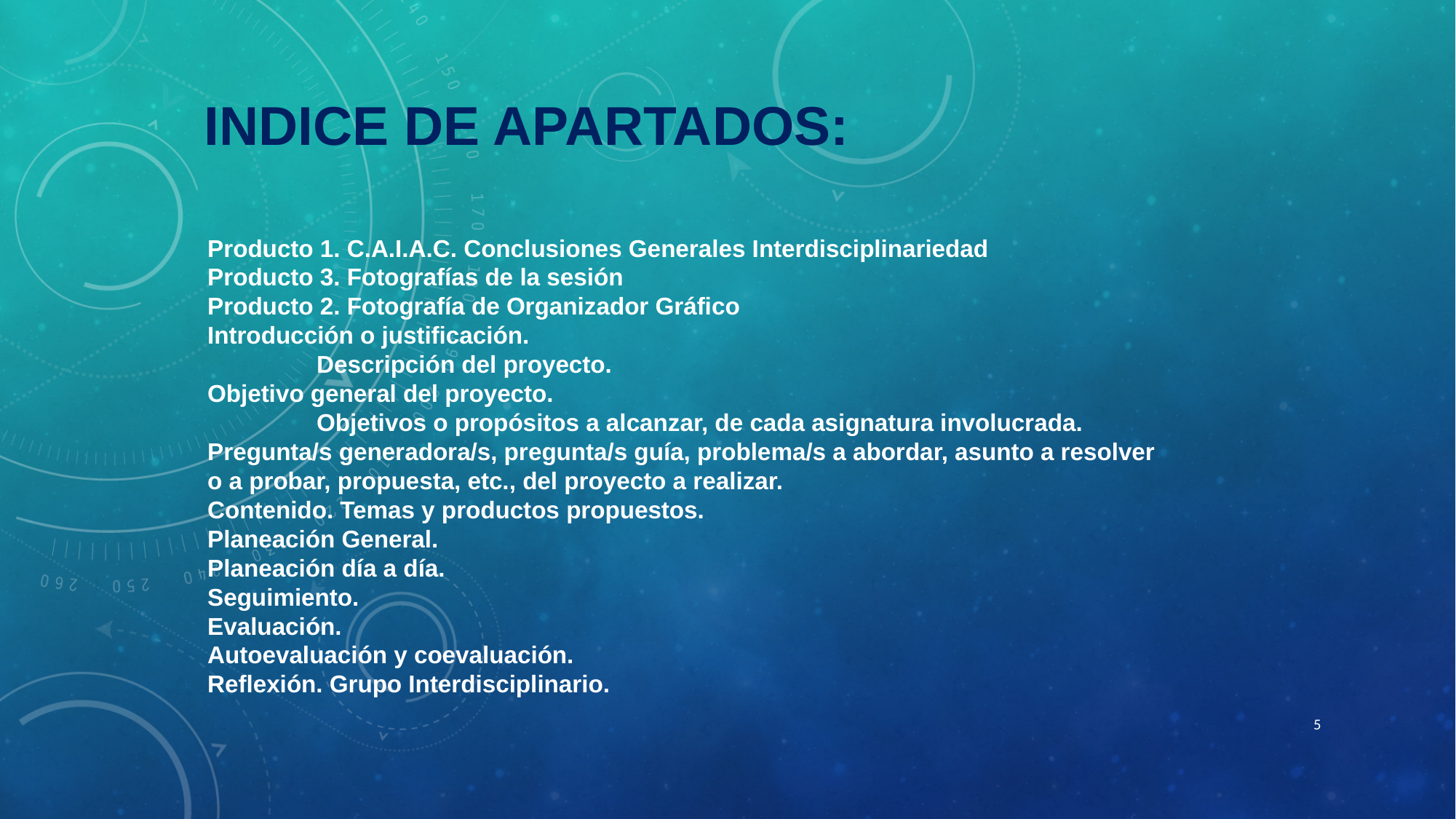

INDICE DE APARTADOS:
Producto 1. C.A.I.A.C. Conclusiones Generales Interdisciplinariedad
Producto 3. Fotografías de la sesión
Producto 2. Fotografía de Organizador Gráfico
Introducción o justificación.
	Descripción del proyecto.
Objetivo general del proyecto.
	Objetivos o propósitos a alcanzar, de cada asignatura involucrada.
Pregunta/s generadora/s, pregunta/s guía, problema/s a abordar, asunto a resolver
o a probar, propuesta, etc., del proyecto a realizar.
Contenido. Temas y productos propuestos.
Planeación General.
Planeación día a día.
Seguimiento.
Evaluación.
Autoevaluación y coevaluación.
Reflexión. Grupo Interdisciplinario.

5